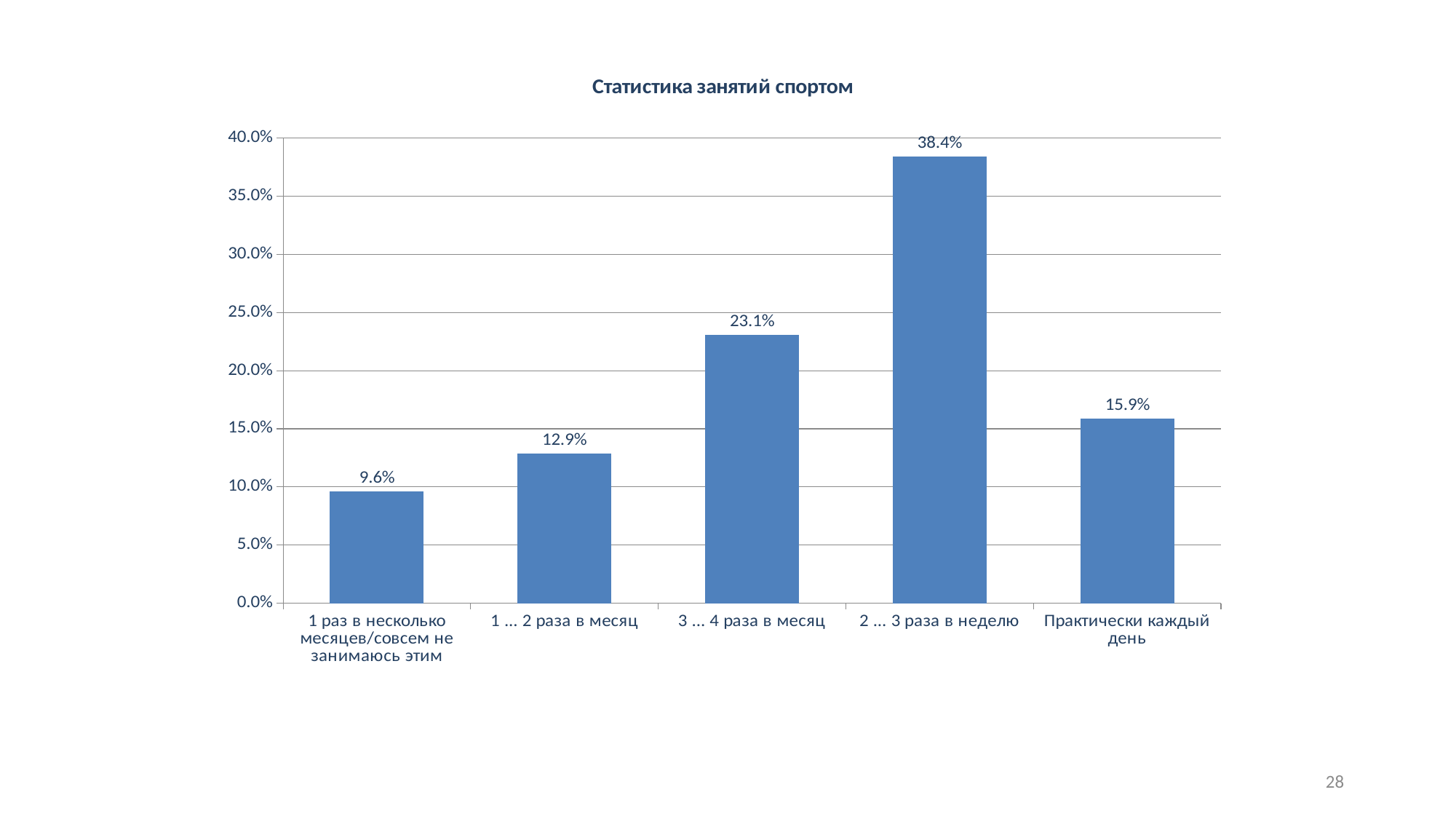

### Chart: Статистика занятий спортом

| Category | Проценты |
|---|---|
| 1 раз в несколько месяцев/совсем не занимаюсь этим | 0.096 |
| 1 ... 2 раза в месяц | 0.129 |
| 3 ... 4 раза в месяц | 0.231 |
| 2 ... 3 раза в неделю | 0.384 |
| Практически каждый день | 0.159 |
28